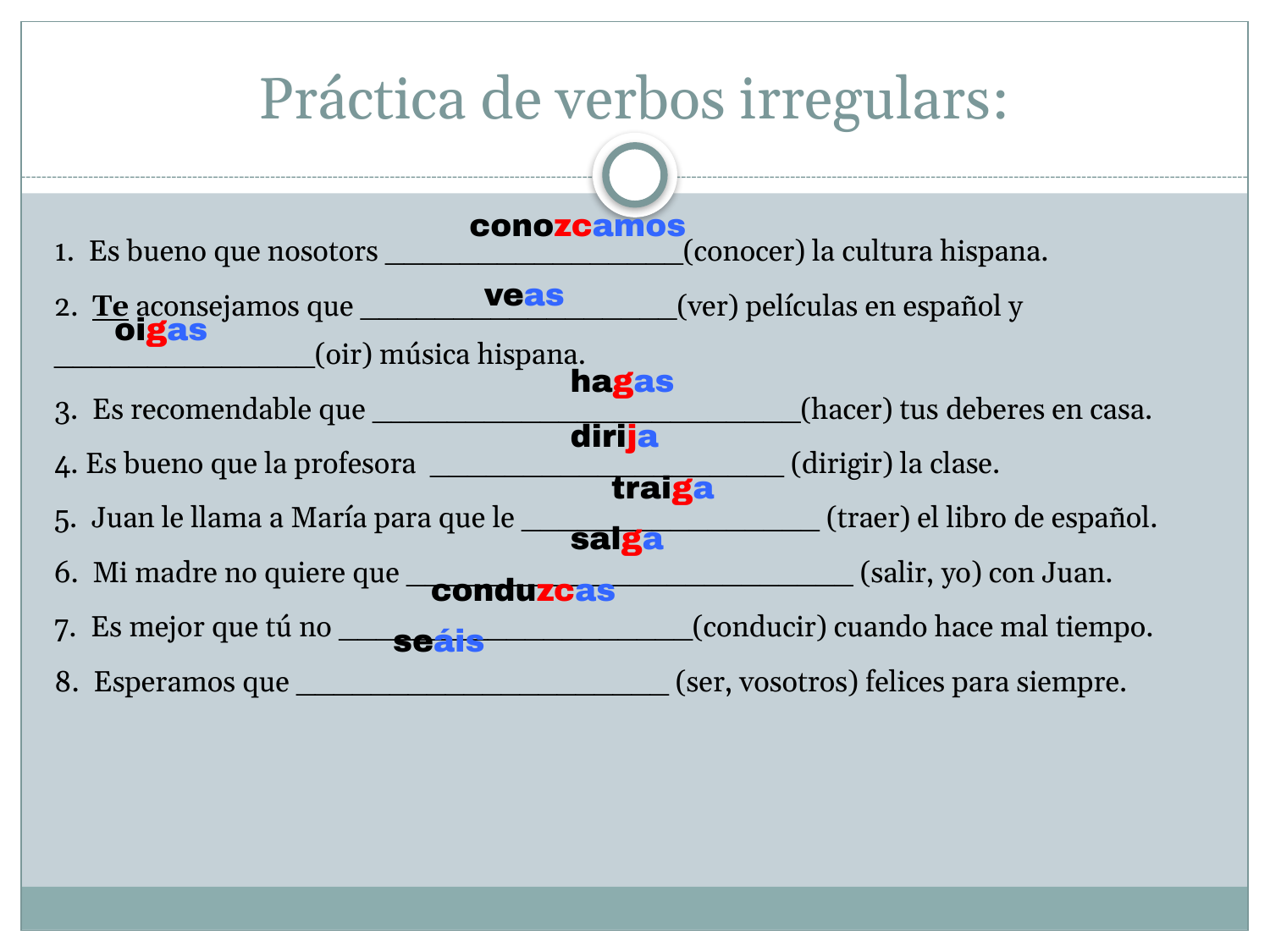

# Práctica de verbos irregulars:
conozcamos
1.  Es bueno que nosotors ________________(conocer) la cultura hispana.
2.  Te aconsejamos que _________________(ver) películas en español y ______________(oir) música hispana.
3.  Es recomendable que _______________________(hacer) tus deberes en casa.
4. Es bueno que la profesora  ___________________ (dirigir) la clase.
5.  Juan le llama a María para que le ________________ (traer) el libro de español.
6.  Mi madre no quiere que ________________________ (salir, yo) con Juan.
7.  Es mejor que tú no ___________________(conducir) cuando hace mal tiempo.
8.  Esperamos que ____________________ (ser, vosotros) felices para siempre.

veas
oigas
hagas
dirija
traiga
salga
conduzcas
seáis